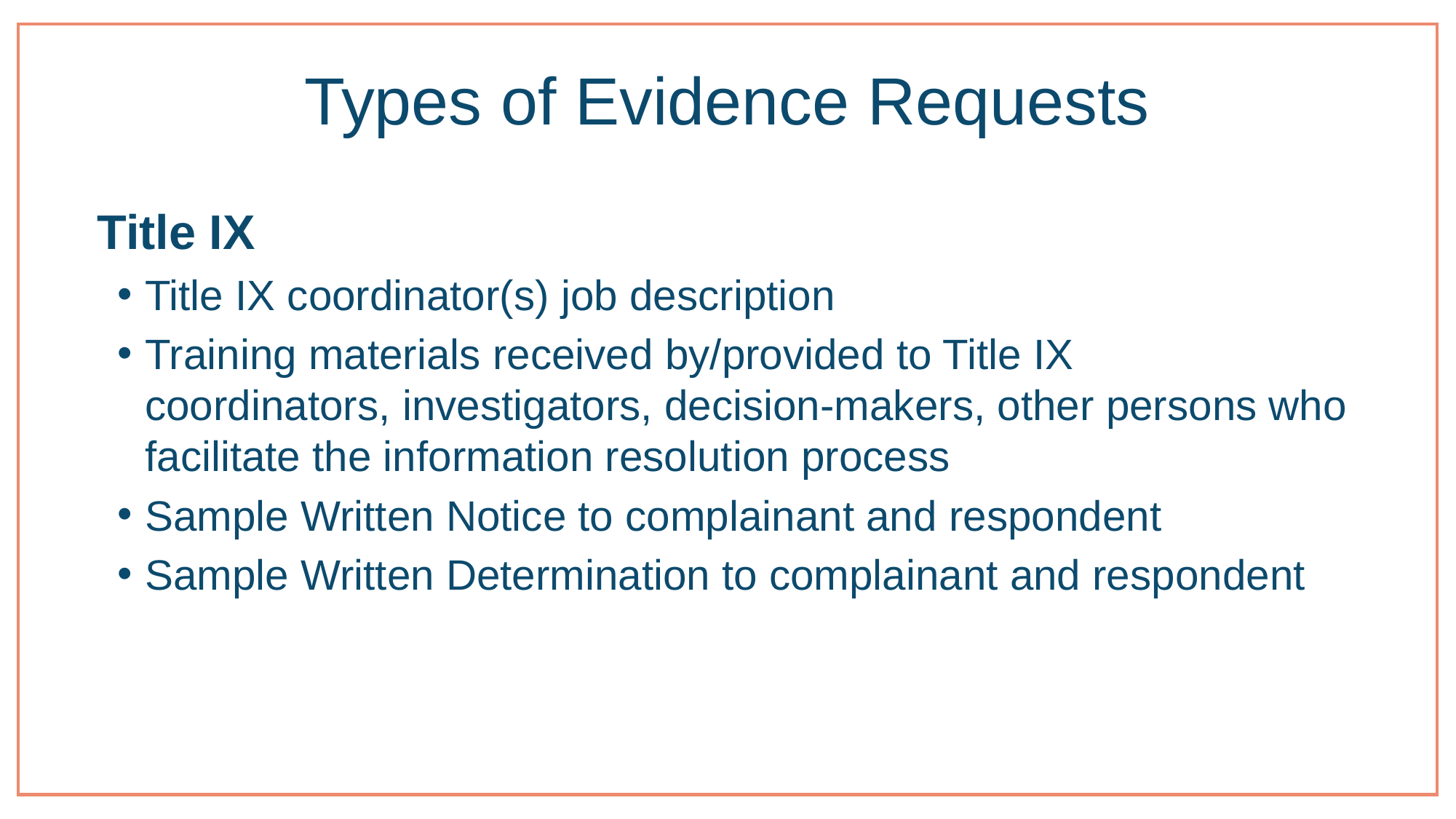

# Types of Evidence Requests
Title IX
Title IX coordinator(s) job description
Training materials received by/provided to Title IX coordinators, investigators, decision-makers, other persons who facilitate the information resolution process
Sample Written Notice to complainant and respondent
Sample Written Determination to complainant and respondent